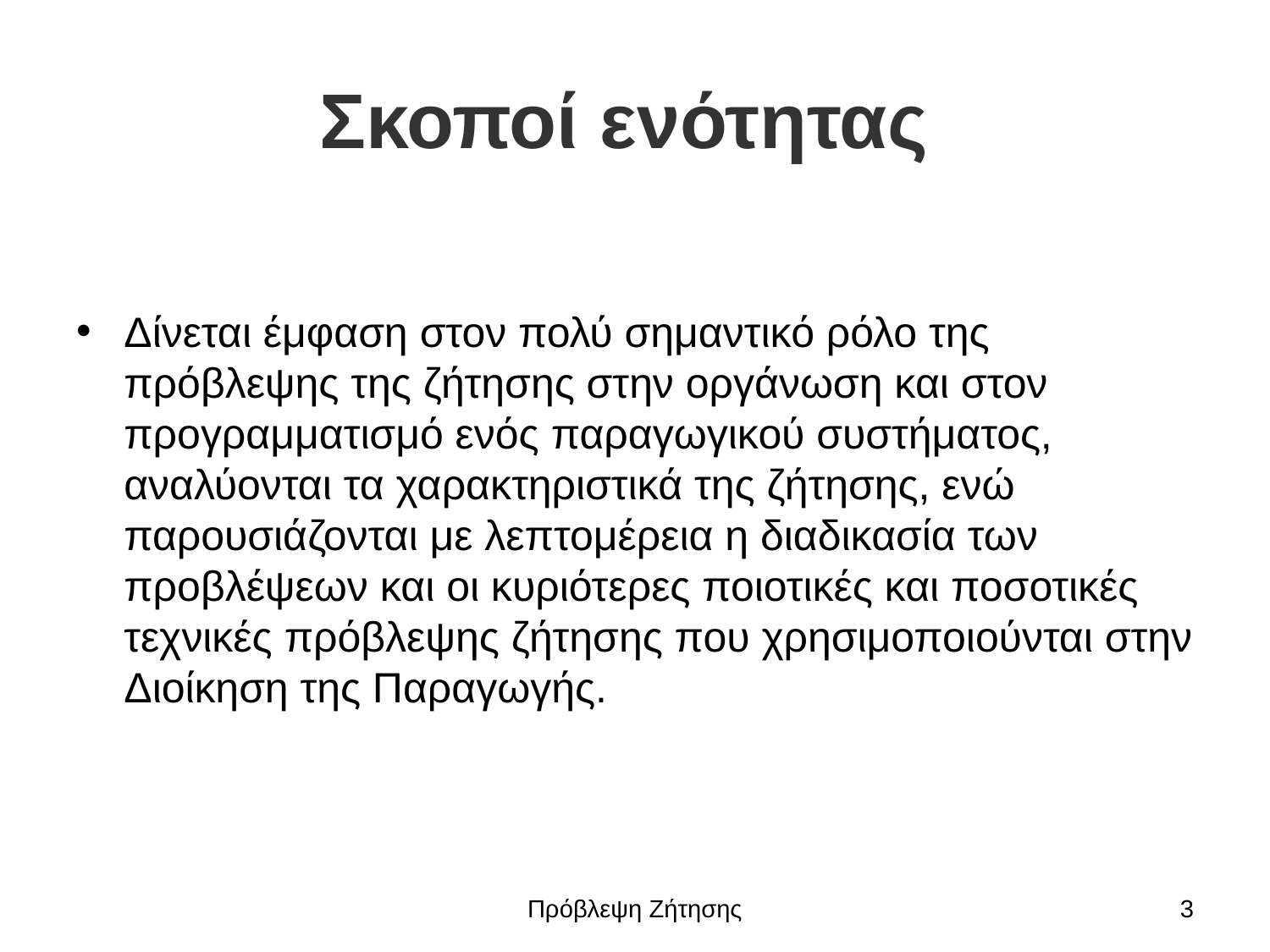

# Σκοποί ενότητας

Δίνεται έμφαση στον πολύ σημαντικό ρόλο της πρόβλεψης της ζήτησης στην οργάνωση και στον προγραμματισμό ενός παραγωγικού συστήματος, αναλύονται τα χαρακτηριστικά της ζήτησης, ενώ παρουσιάζονται με λεπτομέρεια η διαδικασία των προβλέψεων και οι κυριότερες ποιοτικές και ποσοτικές τεχνικές πρόβλεψης ζήτησης που χρησιμοποιούνται στην Διοίκηση της Παραγωγής.
Πρόβλεψη Ζήτησης
3